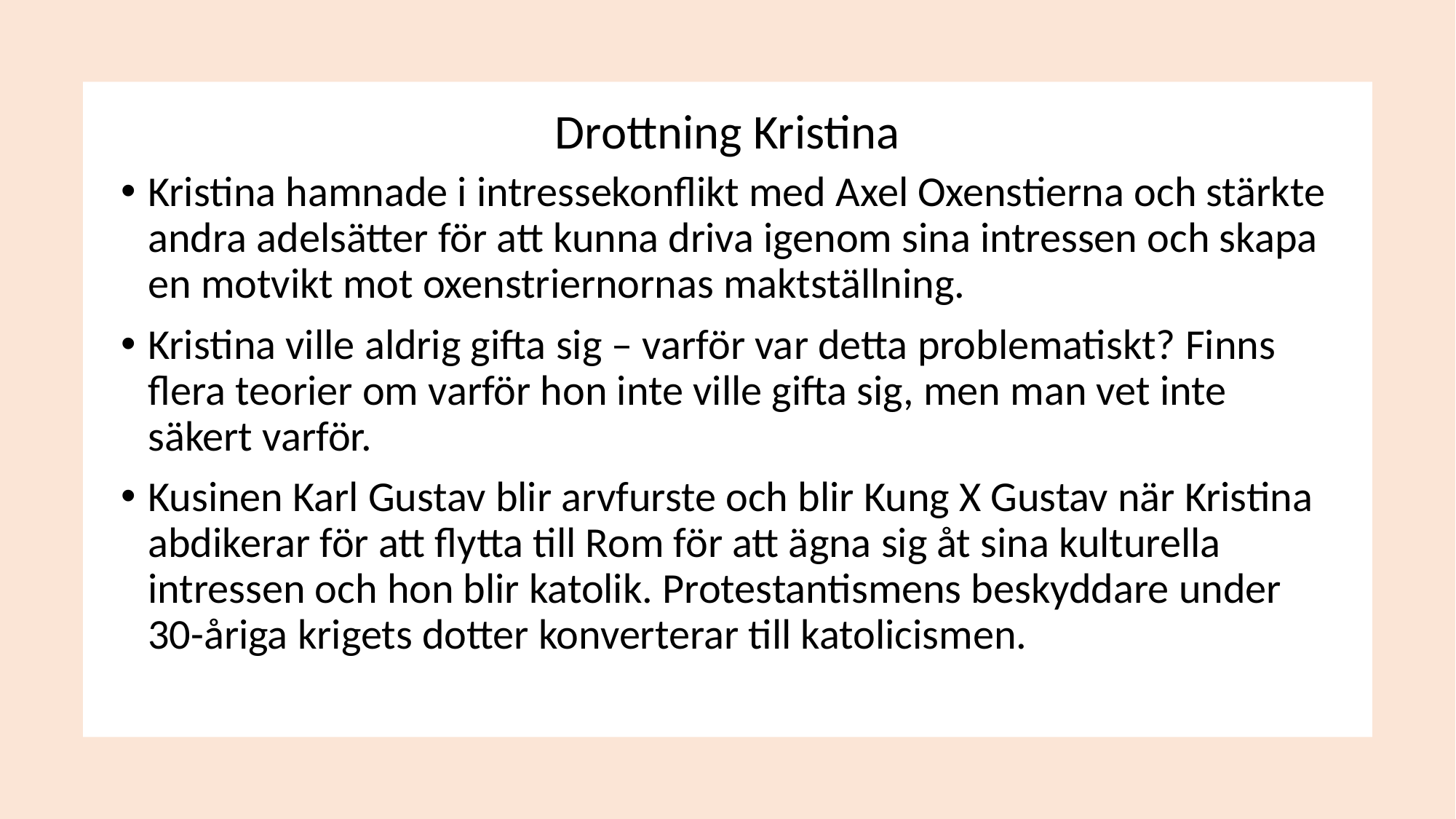

# Drottning Kristina
Kristina hamnade i intressekonflikt med Axel Oxenstierna och stärkte andra adelsätter för att kunna driva igenom sina intressen och skapa en motvikt mot oxenstriernornas maktställning.
Kristina ville aldrig gifta sig – varför var detta problematiskt? Finns flera teorier om varför hon inte ville gifta sig, men man vet inte säkert varför.
Kusinen Karl Gustav blir arvfurste och blir Kung X Gustav när Kristina abdikerar för att flytta till Rom för att ägna sig åt sina kulturella intressen och hon blir katolik. Protestantismens beskyddare under 30-åriga krigets dotter konverterar till katolicismen.